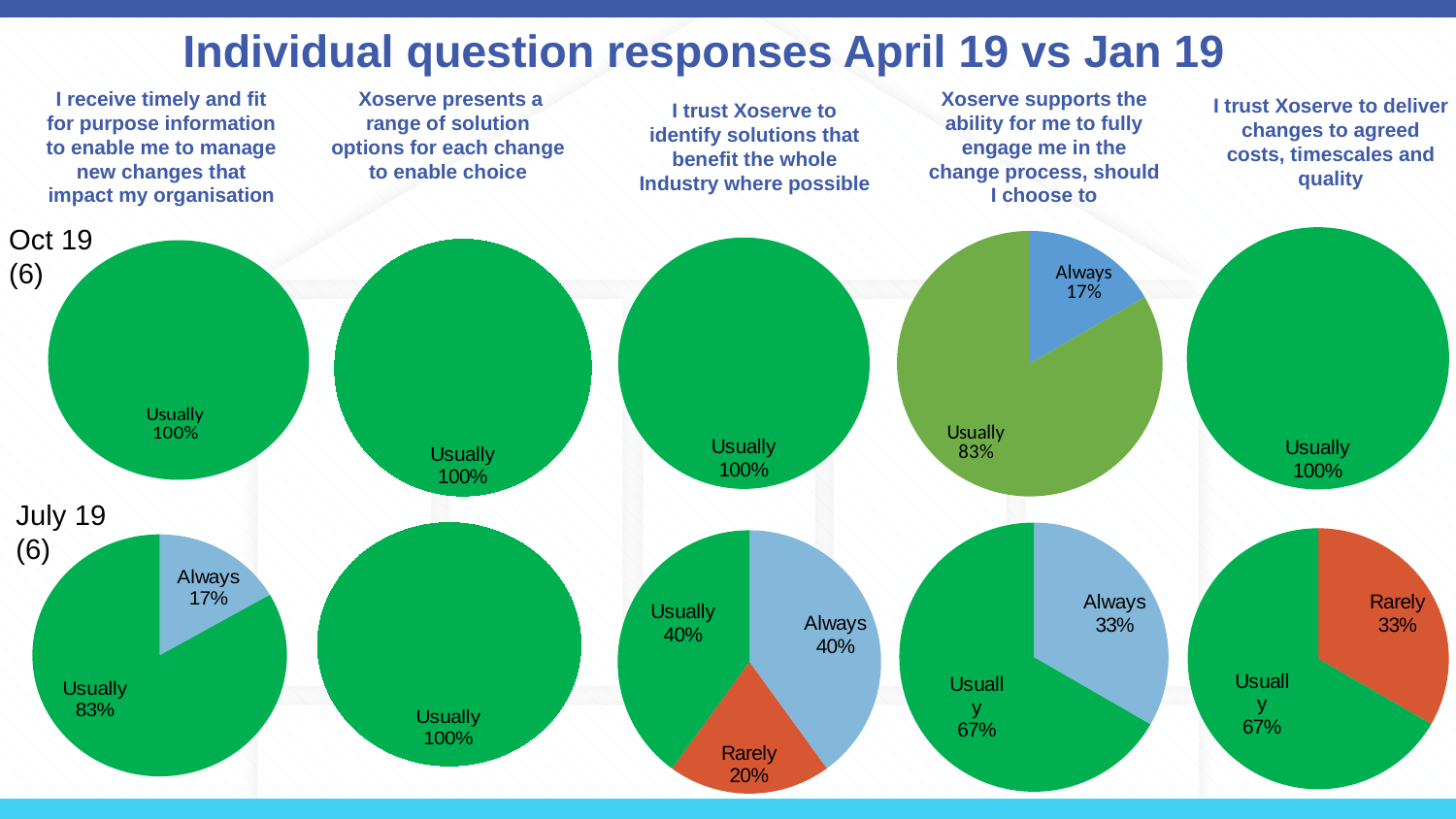

Individual question responses April 19 vs Jan 19

### Chart

| Category | Total |
|---|---|
| Usually | 6.0 |
# I receive timely and fit for purpose information to enable me to manage new changes that impact my organisation
I trust Xoserve to deliver changes to agreed costs, timescales and quality
 Xoserve presents a range of solution options for each change to enable choice

I trust Xoserve to identify solutions that benefit the whole Industry where possible
Xoserve supports the ability for me to fully engage me in the change process, should I choose to

### Chart

| Category | Total |
|---|---|
| Usually | 6.0 |

### Chart

| Category | Total |
|---|---|
| Usually | 6.0 |

### Chart

| Category | Total |
|---|---|
| Usually | 6.0 |

### Chart

| Category | Total |
|---|---|
| Always | 1.0 |
| Usually | 5.0 |
Oct 19 (6)

### Chart

| Category | Total |
|---|---|
| Always | 2.0 |
| Rarely | 1.0 |
| Usually | 2.0 |

### Chart

| Category | Total |
|---|---|
| Usually | 6.0 |

### Chart

| Category | Total |
|---|---|
| Rarely | 2.0 |
| Usually | 4.0 |
July 19
(6)

### Chart

| Category | Total |
|---|---|
| Always | 1.0 |
| Usually | 5.0 |

### Chart

| Category | Total |
|---|---|
| Always | 2.0 |
| Usually | 4.0 |